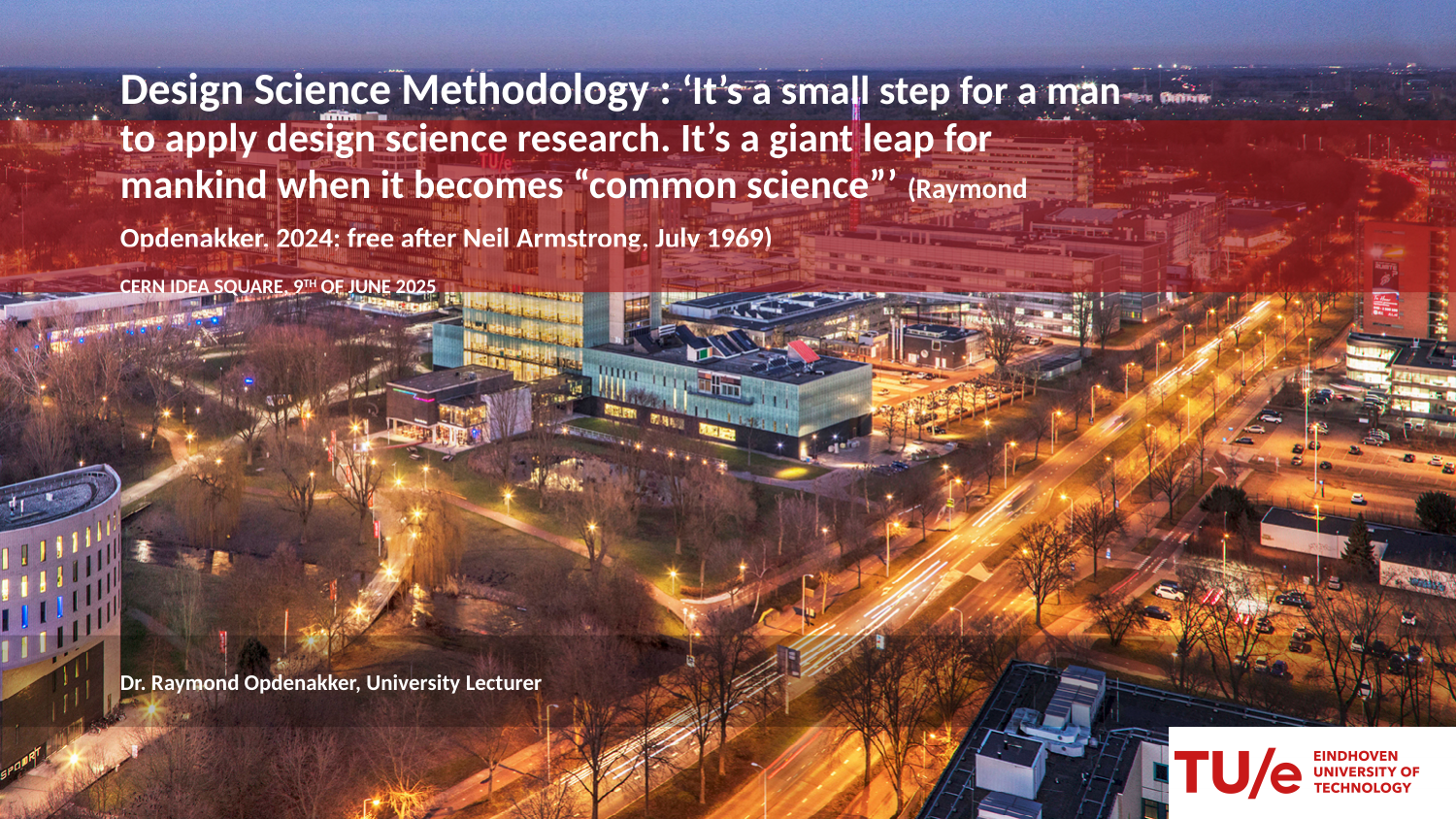

# Design Science Methodology : ‘It’s a small step for a man to apply design science research. It’s a giant leap for mankind when it becomes “common science”’ (Raymond Opdenakker, 2024; free after Neil Armstrong, July 1969)

CERN Idea SQUARE, 9th of June 2025
Dr. Raymond Opdenakker, University Lecturer